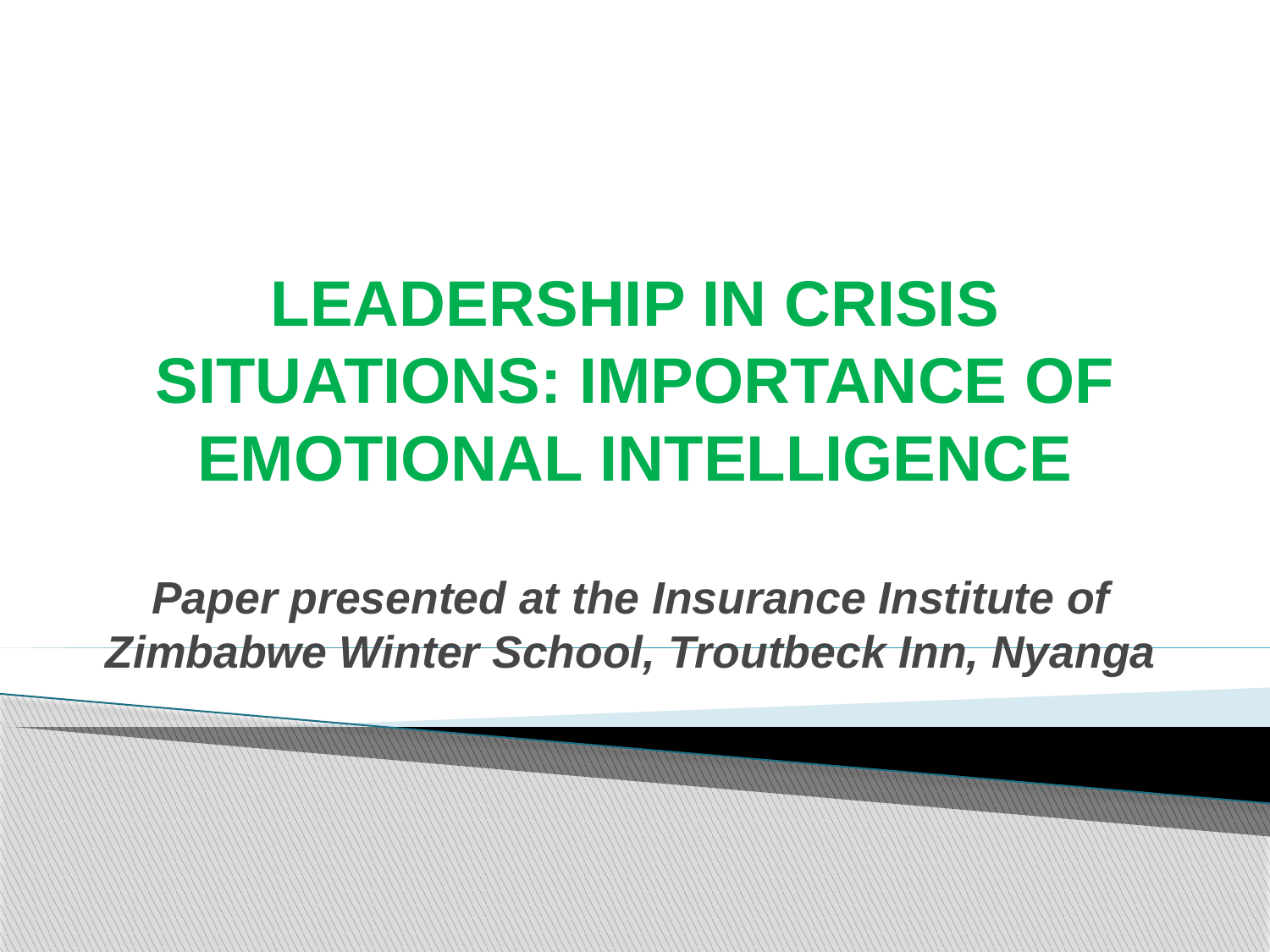

# LEADERSHIP IN CRISIS SITUATIONS: IMPORTANCE OF EMOTIONAL INTELLIGENCE

Paper presented at the Insurance Institute of Zimbabwe Winter School, Troutbeck Inn, Nyanga